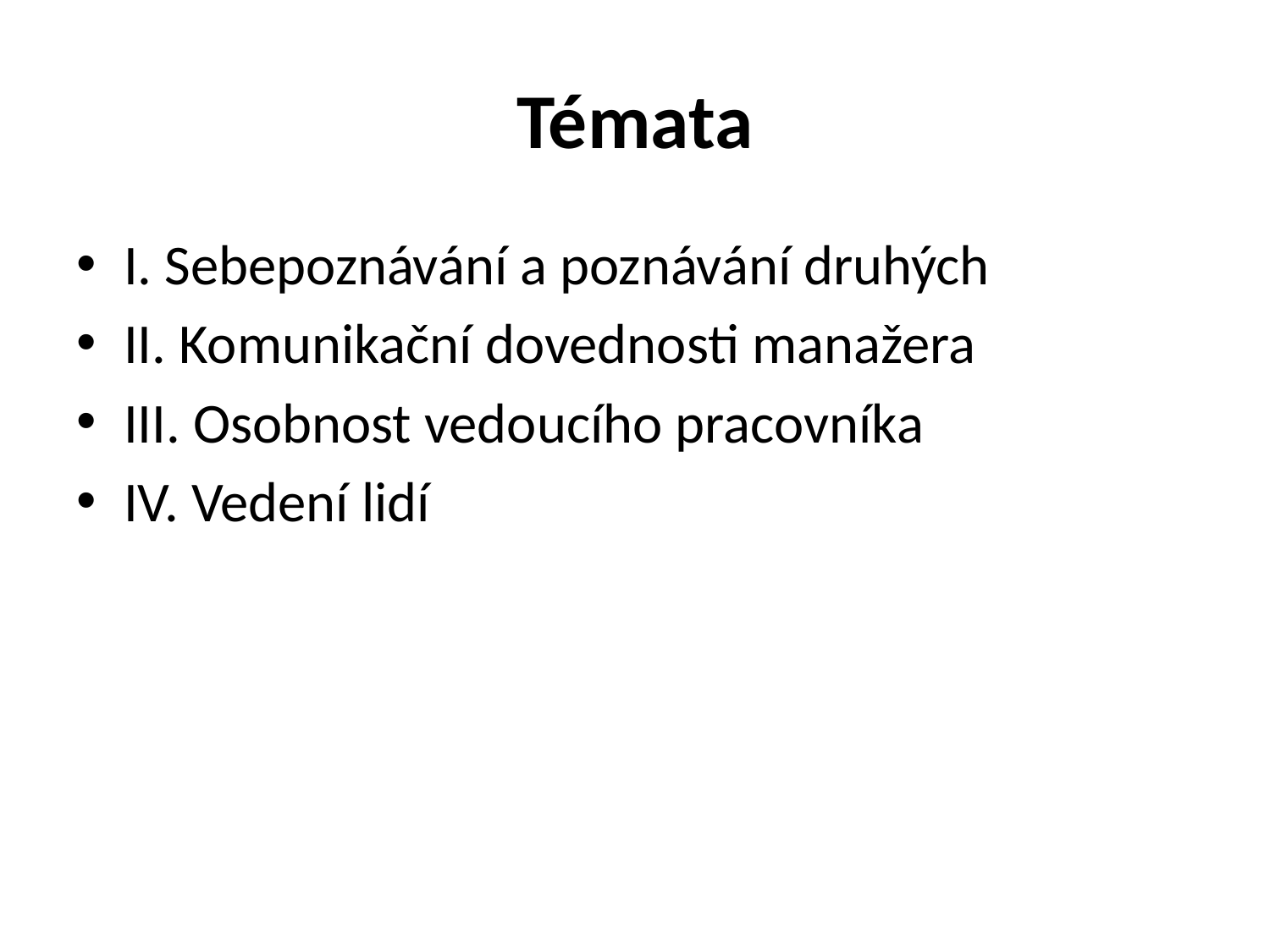

# Témata
I. Sebepoznávání a poznávání druhých
II. Komunikační dovednosti manažera
III. Osobnost vedoucího pracovníka
IV. Vedení lidí